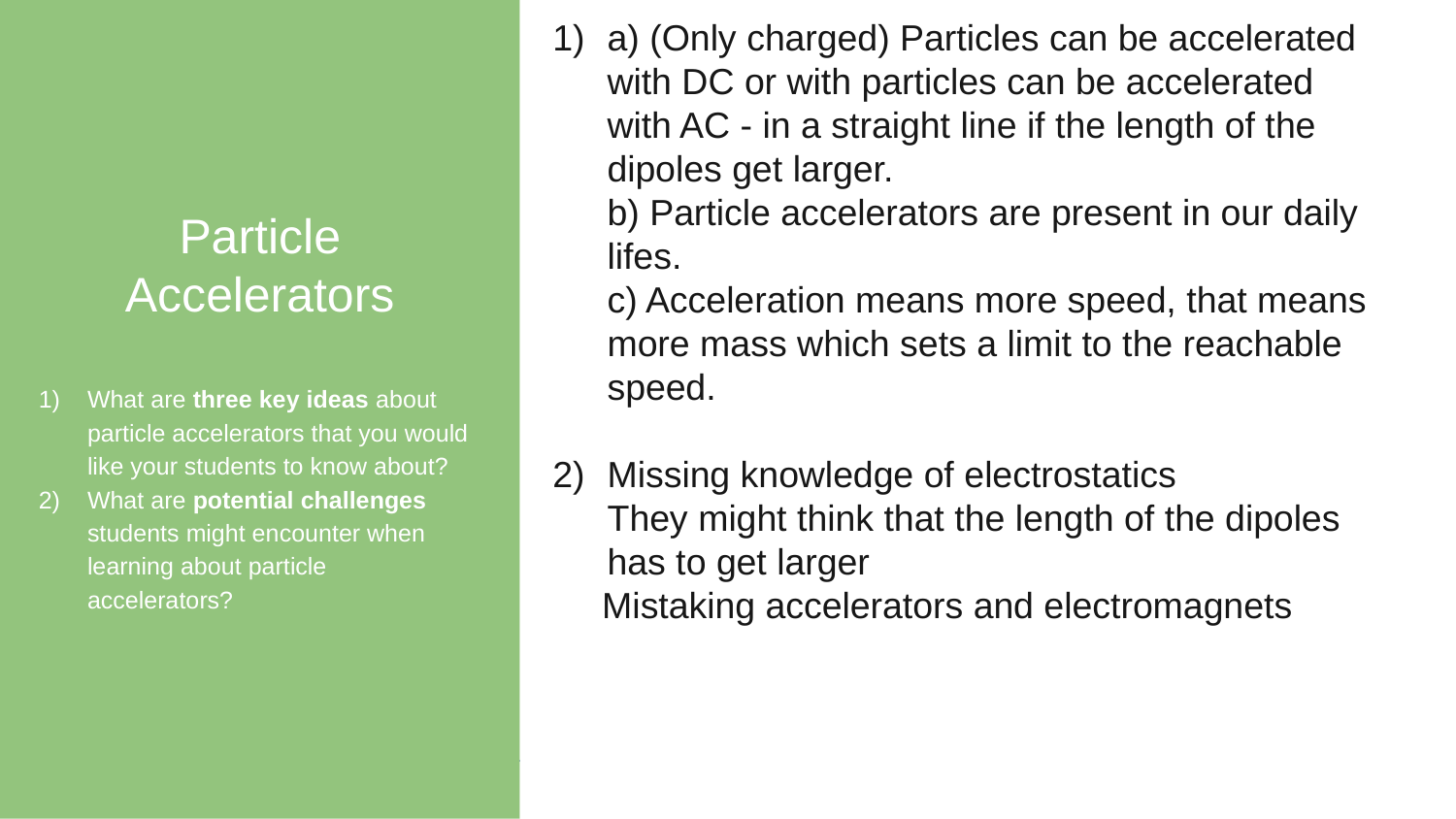

Particle Accelerators

What are three key ideas about particle accelerators that you would like your students to know about?
What are potential challenges students might encounter when learning about particle accelerators?
a) (Only charged) Particles can be accelerated with DC or with particles can be accelerated with AC - in a straight line if the length of the dipoles get larger.
b) Particle accelerators are present in our daily lifes.
c) Acceleration means more speed, that means more mass which sets a limit to the reachable speed.

Missing knowledge of electrostatics
They might think that the length of the dipoles has to get larger
 Mistaking accelerators and electromagnets